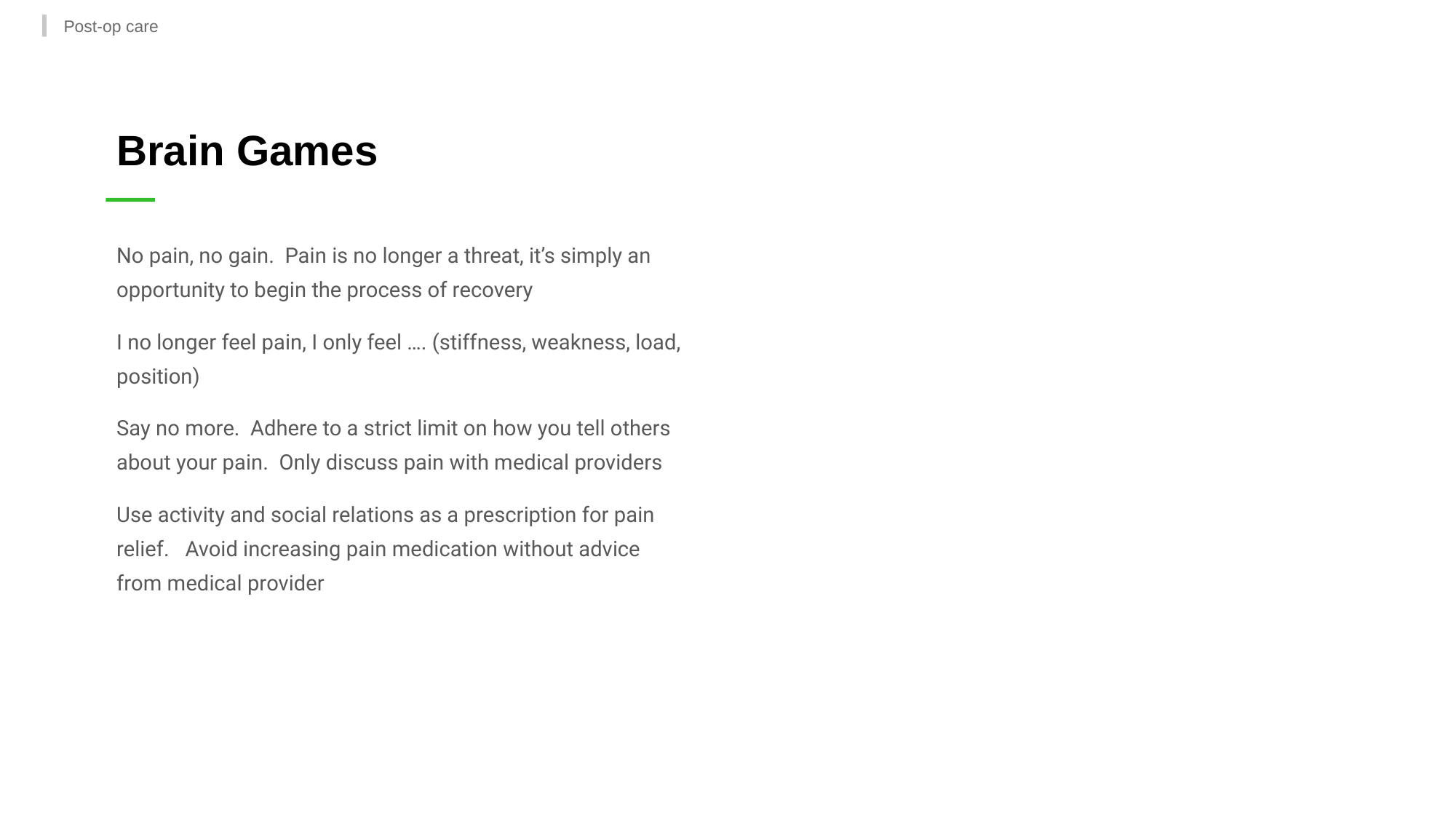

Post-op care

Brain Games

No pain, no gain.  Pain is no longer a threat, it’s simply an opportunity to begin the process of recovery
I no longer feel pain, I only feel …. (stiffness, weakness, load, position)
Say no more.  Adhere to a strict limit on how you tell others about your pain.  Only discuss pain with medical providers
Use activity and social relations as a prescription for pain relief.   Avoid increasing pain medication without advice from medical provider